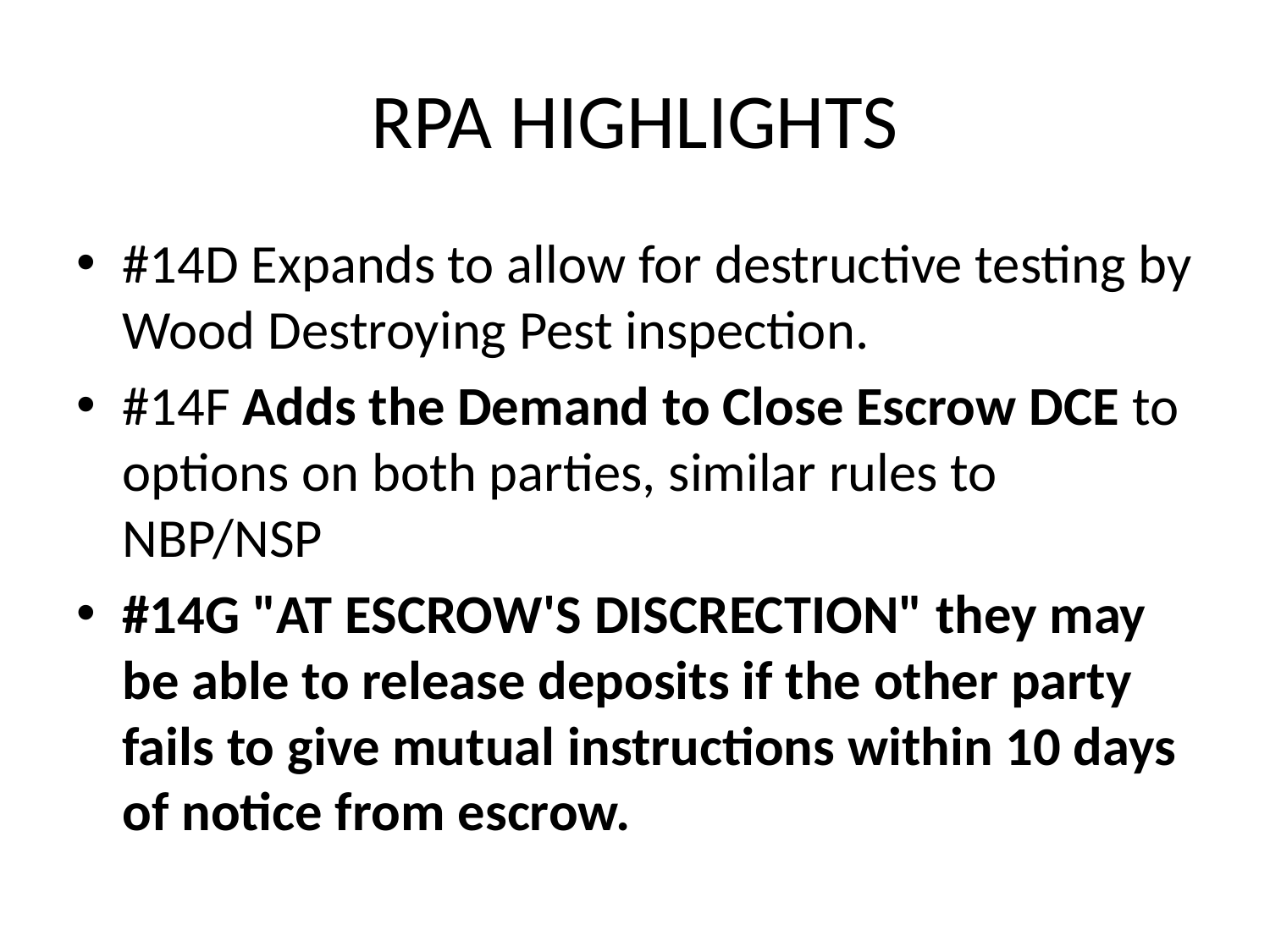

# RPA HIGHLIGHTS
#14D Expands to allow for destructive testing by Wood Destroying Pest inspection.
#14F Adds the Demand to Close Escrow DCE to options on both parties, similar rules to NBP/NSP
#14G "AT ESCROW'S DISCRECTION" they may be able to release deposits if the other party fails to give mutual instructions within 10 days of notice from escrow.